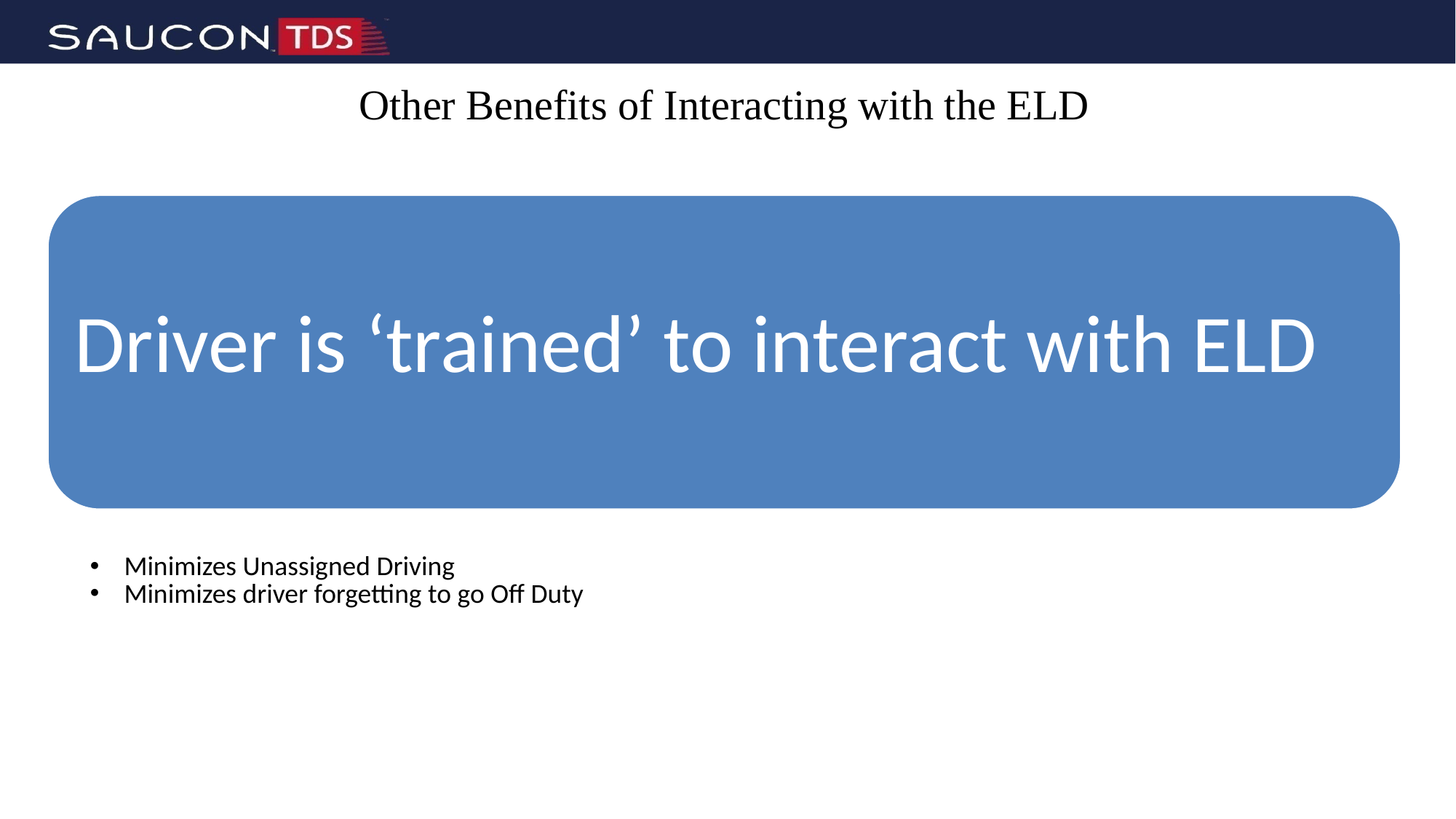

# Other Benefits of Interacting with the ELD
Driver is ‘trained’ to interact with ELD
Minimizes Unassigned Driving
Minimizes driver forgetting to go Off Duty